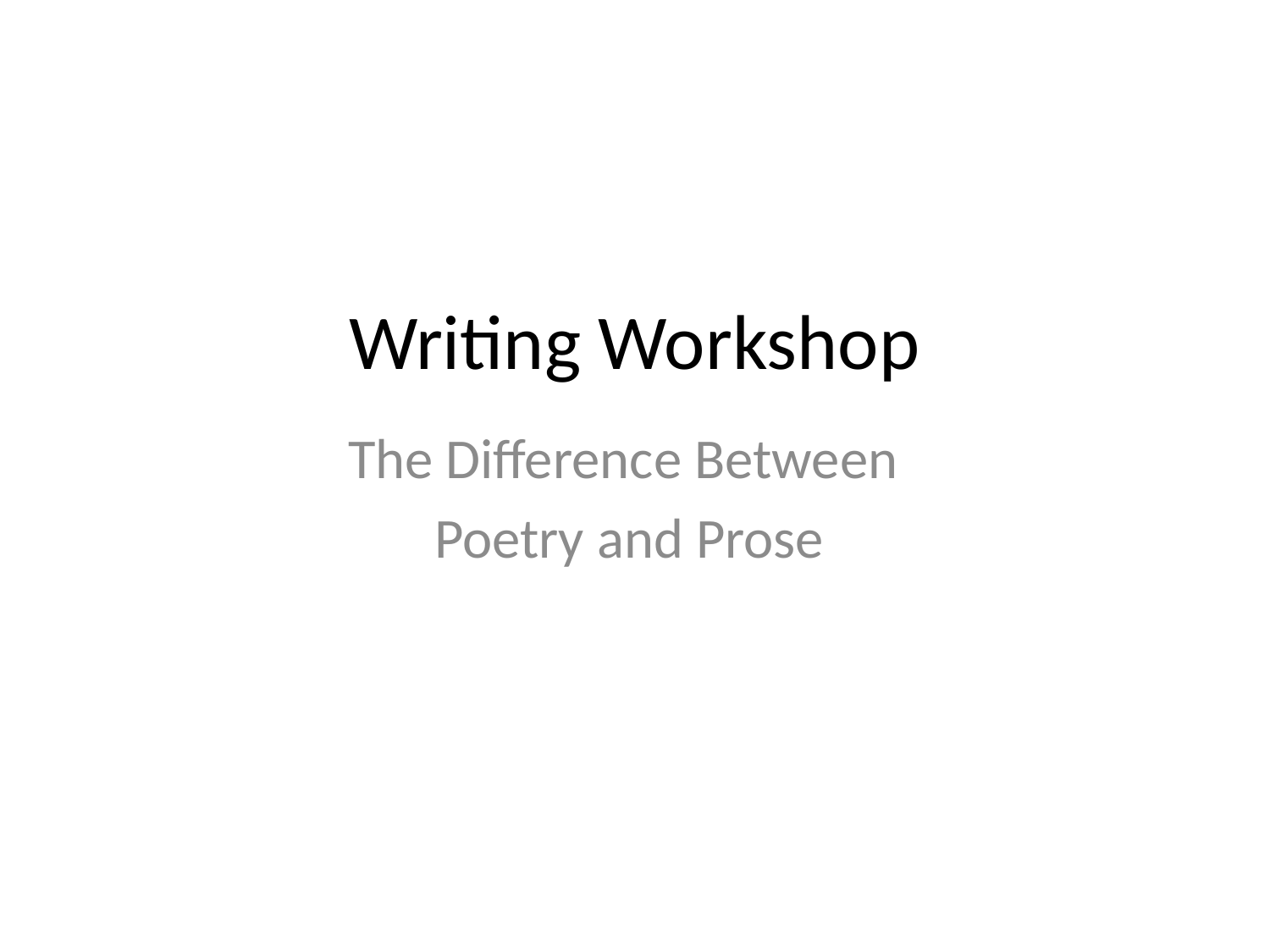

# Writing Workshop
The Difference Between
Poetry and Prose